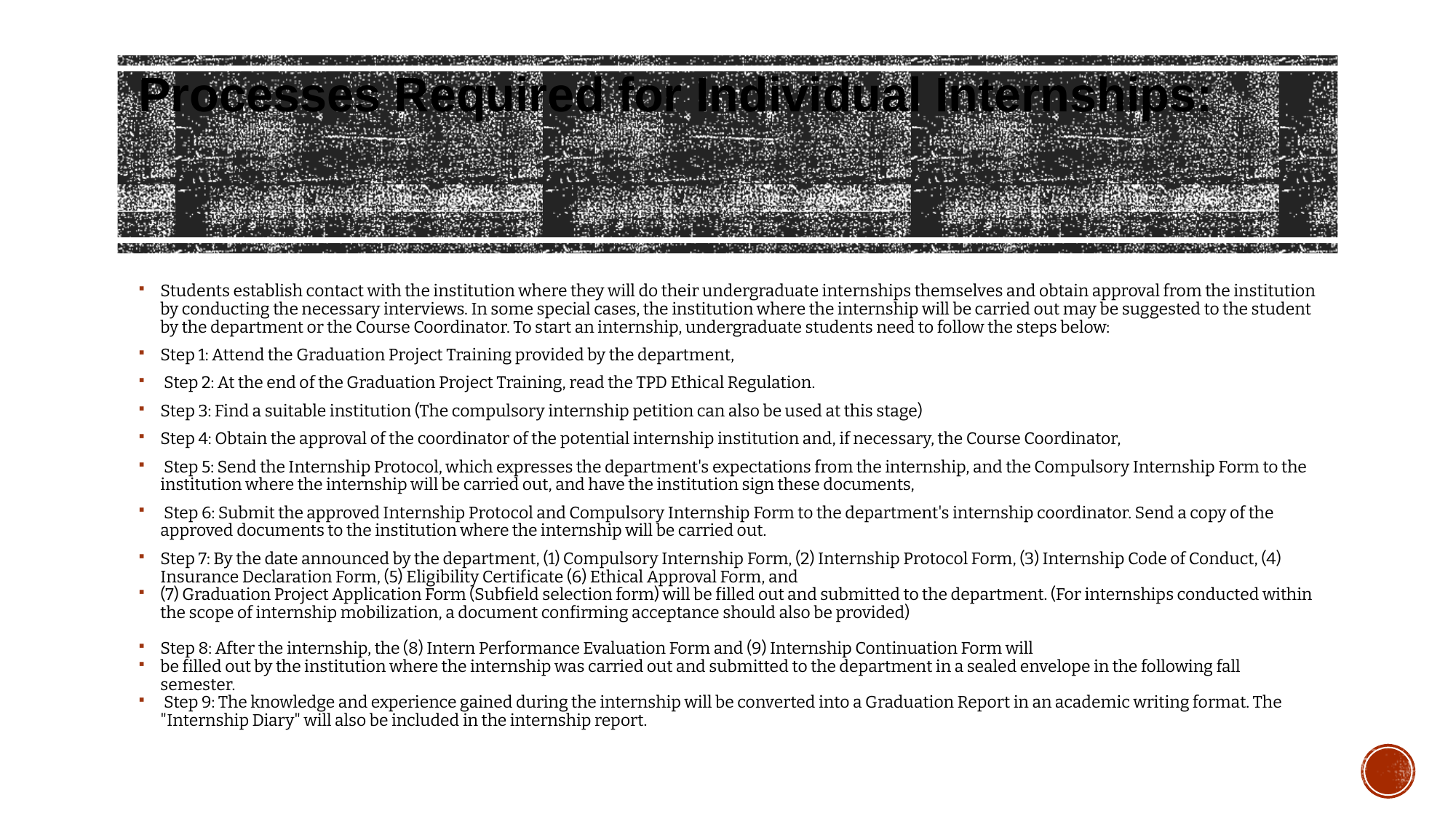

# Processes Required for Individual Internships:

Students establish contact with the institution where they will do their undergraduate internships themselves and obtain approval from the institution by conducting the necessary interviews. In some special cases, the institution where the internship will be carried out may be suggested to the student by the department or the Course Coordinator. To start an internship, undergraduate students need to follow the steps below:
Step 1: Attend the Graduation Project Training provided by the department,
 Step 2: At the end of the Graduation Project Training, read the TPD Ethical Regulation.
Step 3: Find a suitable institution (The compulsory internship petition can also be used at this stage)
Step 4: Obtain the approval of the coordinator of the potential internship institution and, if necessary, the Course Coordinator,
 Step 5: Send the Internship Protocol, which expresses the department's expectations from the internship, and the Compulsory Internship Form to the institution where the internship will be carried out, and have the institution sign these documents,
 Step 6: Submit the approved Internship Protocol and Compulsory Internship Form to the department's internship coordinator. Send a copy of the approved documents to the institution where the internship will be carried out.
Step 7: By the date announced by the department, (1) Compulsory Internship Form, (2) Internship Protocol Form, (3) Internship Code of Conduct, (4) Insurance Declaration Form, (5) Eligibility Certificate (6) Ethical Approval Form, and
(7) Graduation Project Application Form (Subfield selection form) will be filled out and submitted to the department. (For internships conducted within the scope of internship mobilization, a document confirming acceptance should also be provided)

Step 8: After the internship, the (8) Intern Performance Evaluation Form and (9) Internship Continuation Form will
be filled out by the institution where the internship was carried out and submitted to the department in a sealed envelope in the following fall semester.
 Step 9: The knowledge and experience gained during the internship will be converted into a Graduation Report in an academic writing format. The "Internship Diary" will also be included in the internship report.